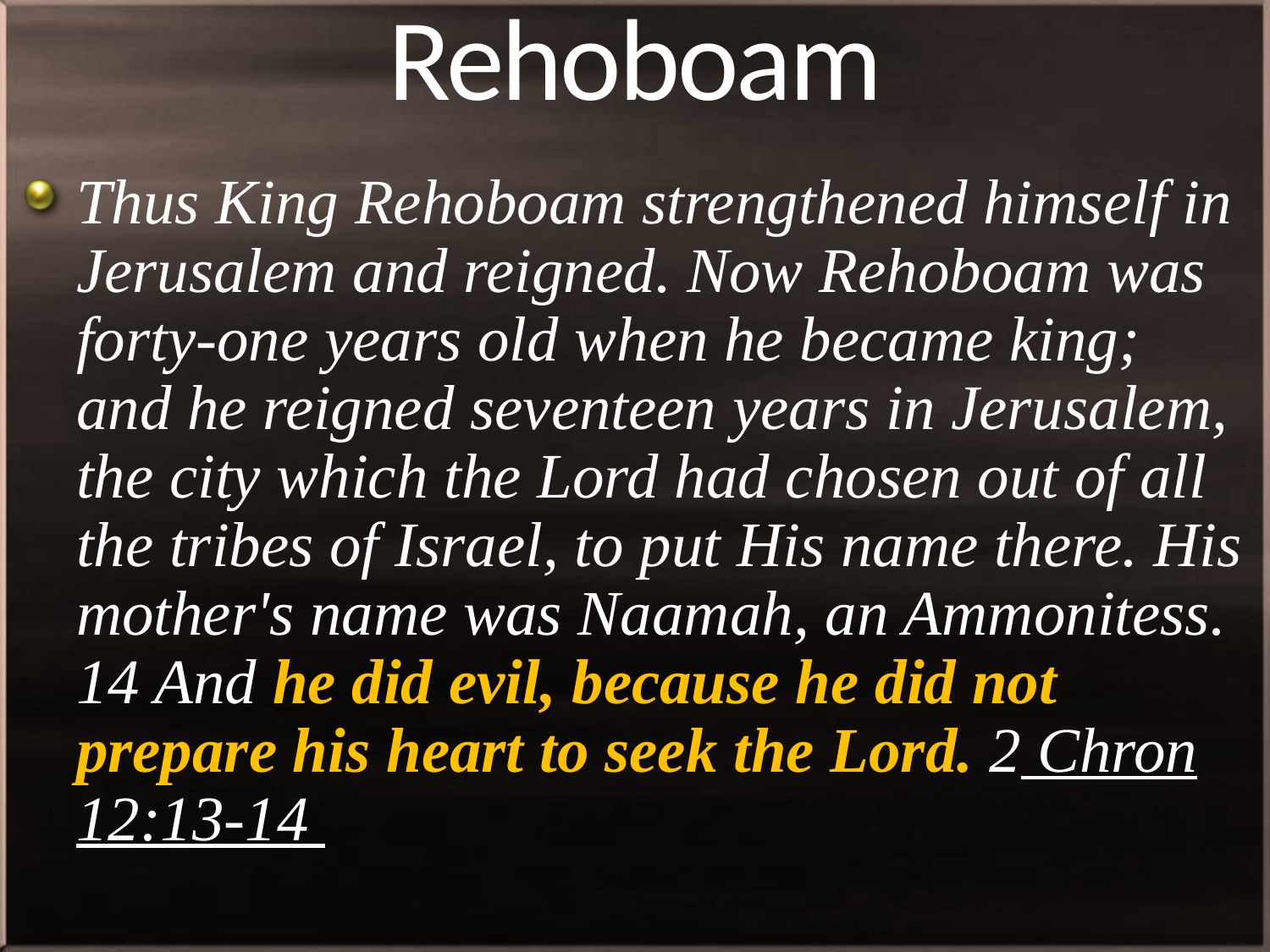

# Rehoboam
Thus King Rehoboam strengthened himself in Jerusalem and reigned. Now Rehoboam was forty-one years old when he became king; and he reigned seventeen years in Jerusalem, the city which the Lord had chosen out of all the tribes of Israel, to put His name there. His mother's name was Naamah, an Ammonitess. 14 And he did evil, because he did not prepare his heart to seek the Lord. 2 Chron 12:13-14